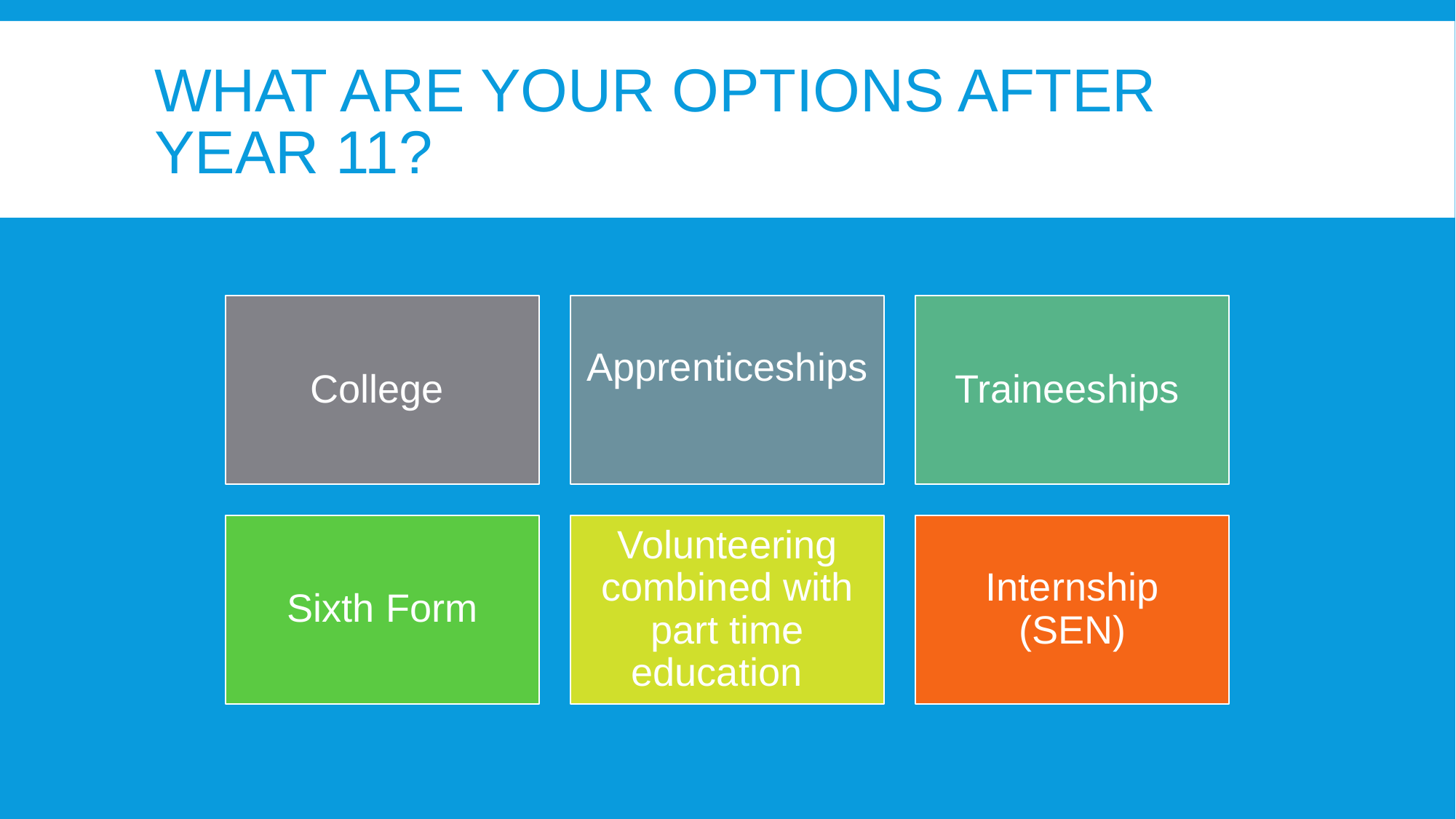

# What are your options after year 11?
College
Apprenticeships
Traineeships
 Sixth Form
Volunteering combined with part time education
Internship (SEN)